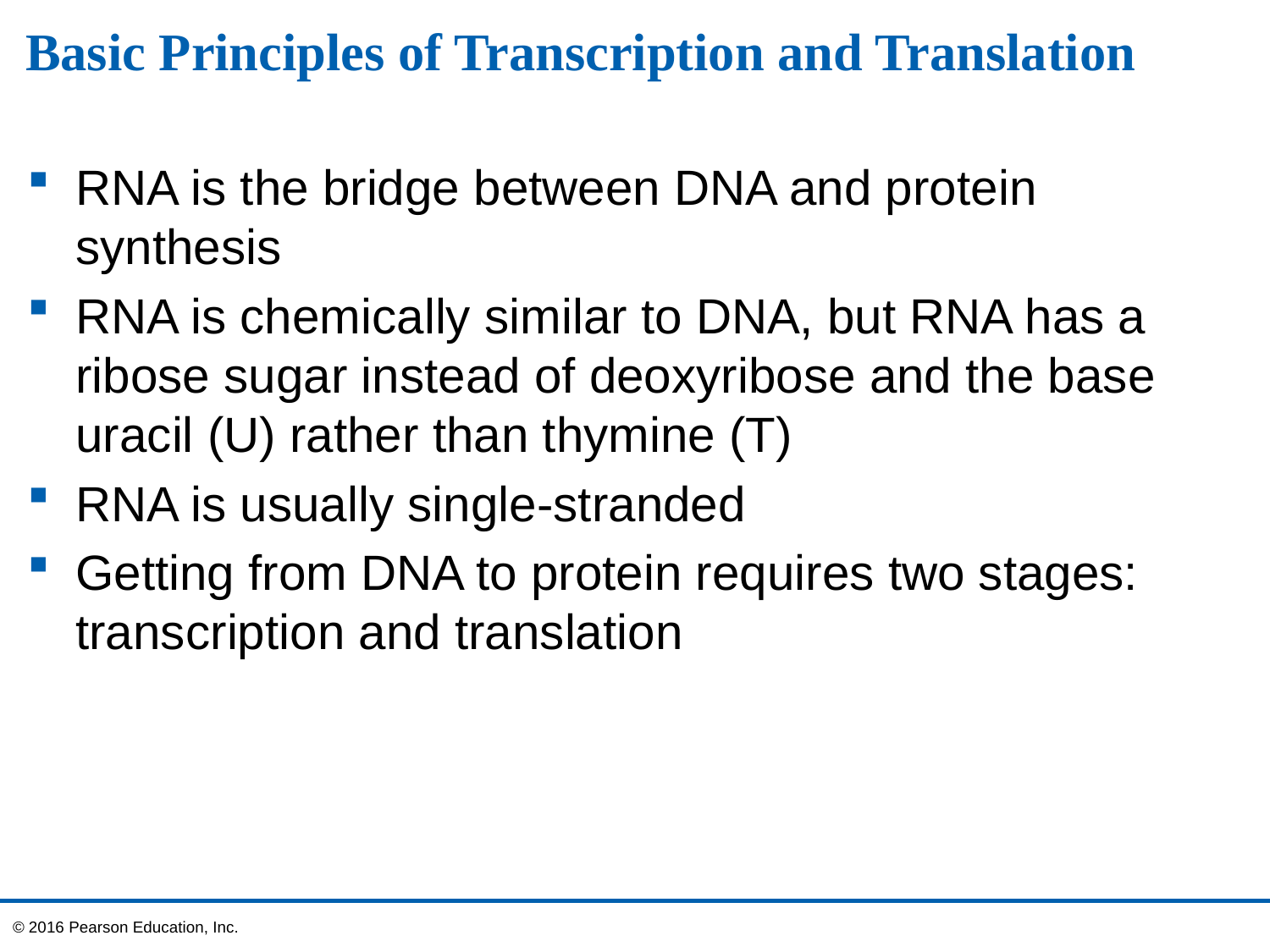

# Basic Principles of Transcription and Translation
RNA is the bridge between DNA and protein synthesis
RNA is chemically similar to DNA, but RNA has a ribose sugar instead of deoxyribose and the base uracil (U) rather than thymine (T)
RNA is usually single-stranded
Getting from DNA to protein requires two stages: transcription and translation
© 2016 Pearson Education, Inc.